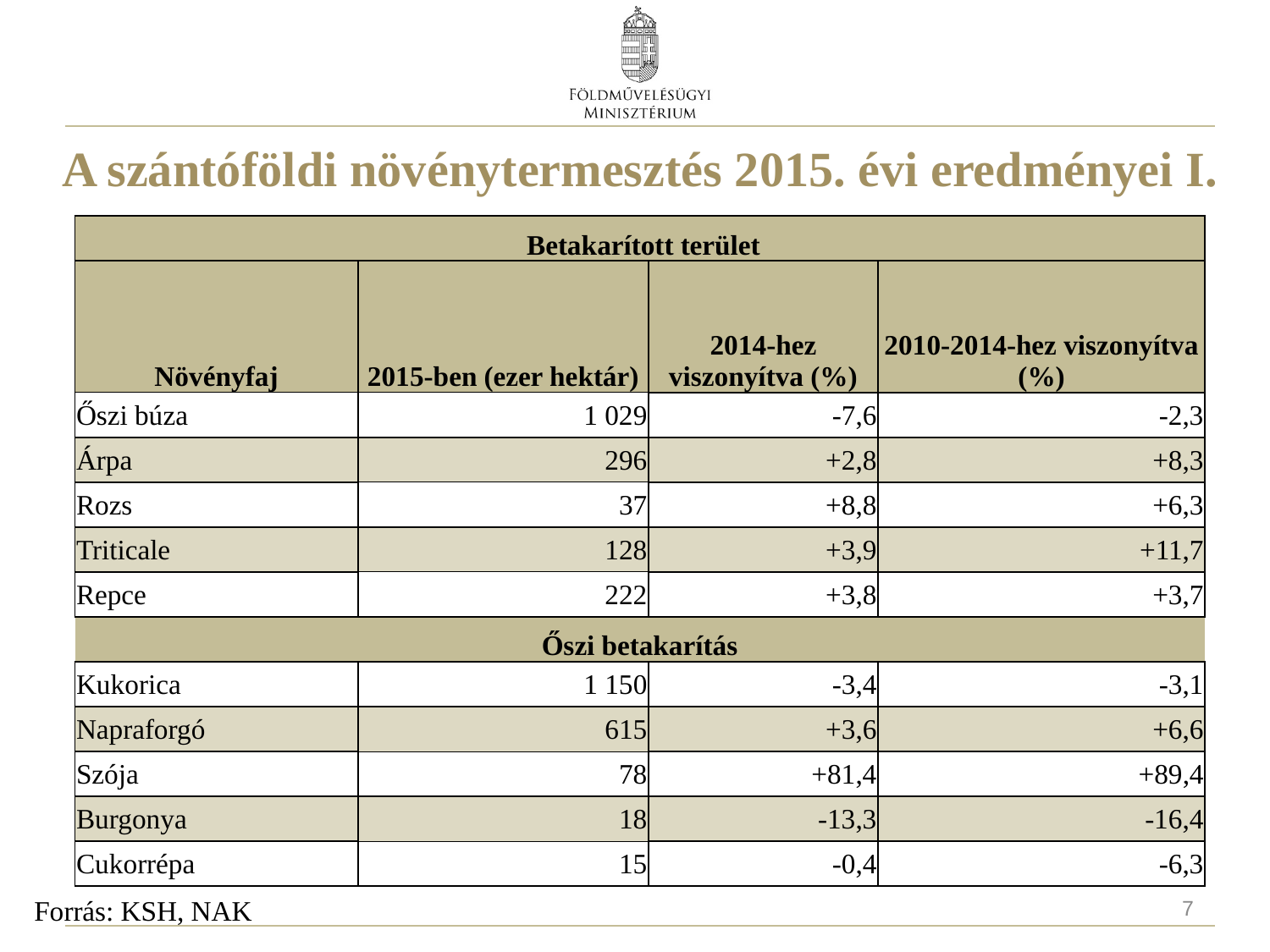

# A szántóföldi növénytermesztés 2015. évi eredményei I.
| Betakarított terület |  |  |  |
| --- | --- | --- | --- |
| Növényfaj | 2015-ben (ezer hektár) | 2014-hez viszonyítva (%) | 2010-2014-hez viszonyítva (%) |
| Őszi búza | 1 029 | -7,6 | -2,3 |
| Árpa | 296 | +2,8 | +8,3 |
| Rozs | 37 | +8,8 | +6,3 |
| Triticale | 128 | +3,9 | +11,7 |
| Repce | 222 | +3,8 | +3,7 |
| Őszi betakarítás |  |  |  |
| Kukorica | 1 150 | -3,4 | -3,1 |
| Napraforgó | 615 | +3,6 | +6,6 |
| Szója | 78 | +81,4 | +89,4 |
| Burgonya | 18 | -13,3 | -16,4 |
| Cukorrépa | 15 | -0,4 | -6,3 |

7
Forrás: KSH, NAK